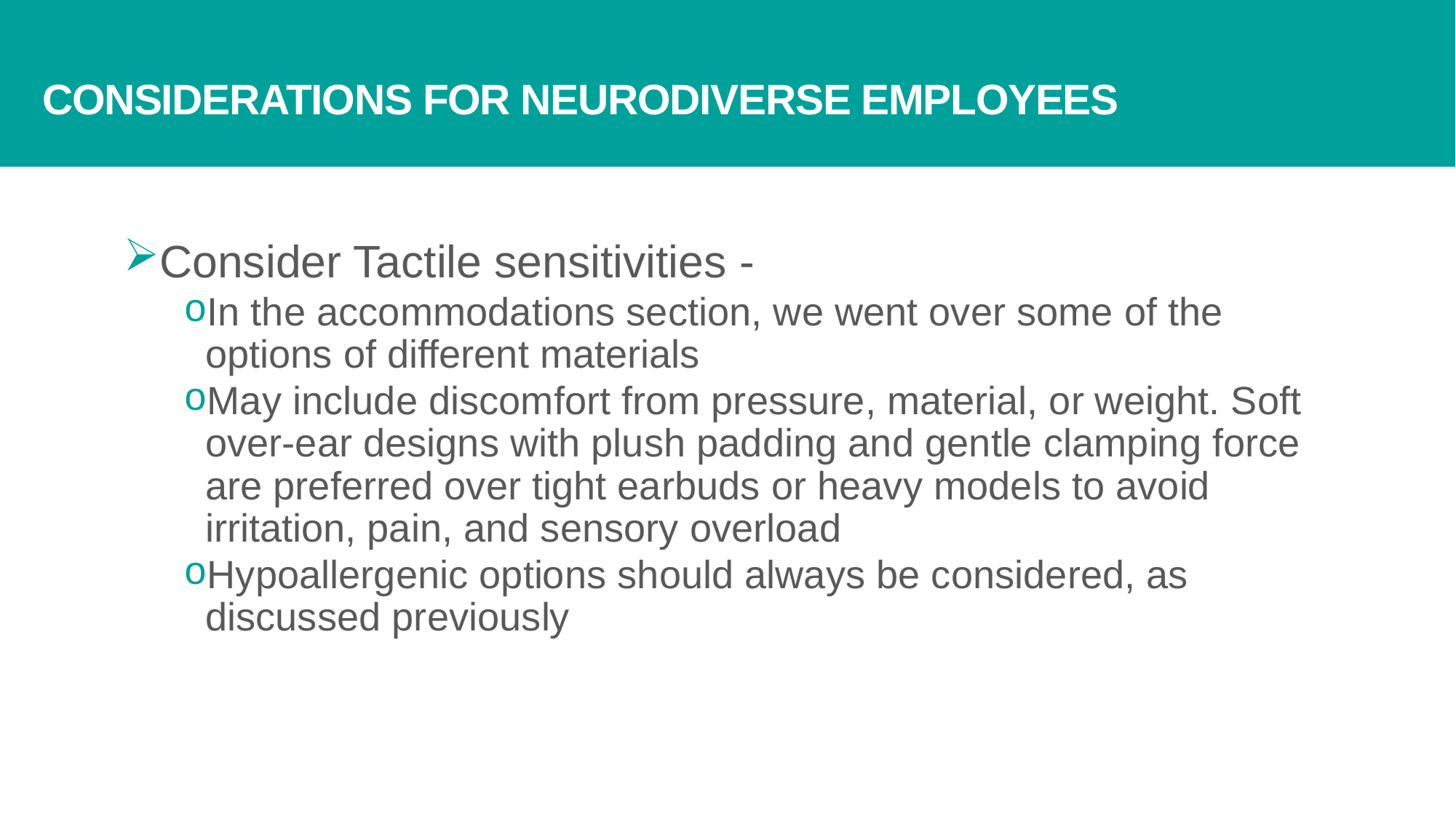

# CONSIDERATIONS FOR NEURODIVERSE EMPLOYEES

Consider Tactile sensitivities -
In the accommodations section, we went over some of the options of different materials
May include discomfort from pressure, material, or weight. Soft over-ear designs with plush padding and gentle clamping force are preferred over tight earbuds or heavy models to avoid irritation, pain, and sensory overload
Hypoallergenic options should always be considered, as discussed previously